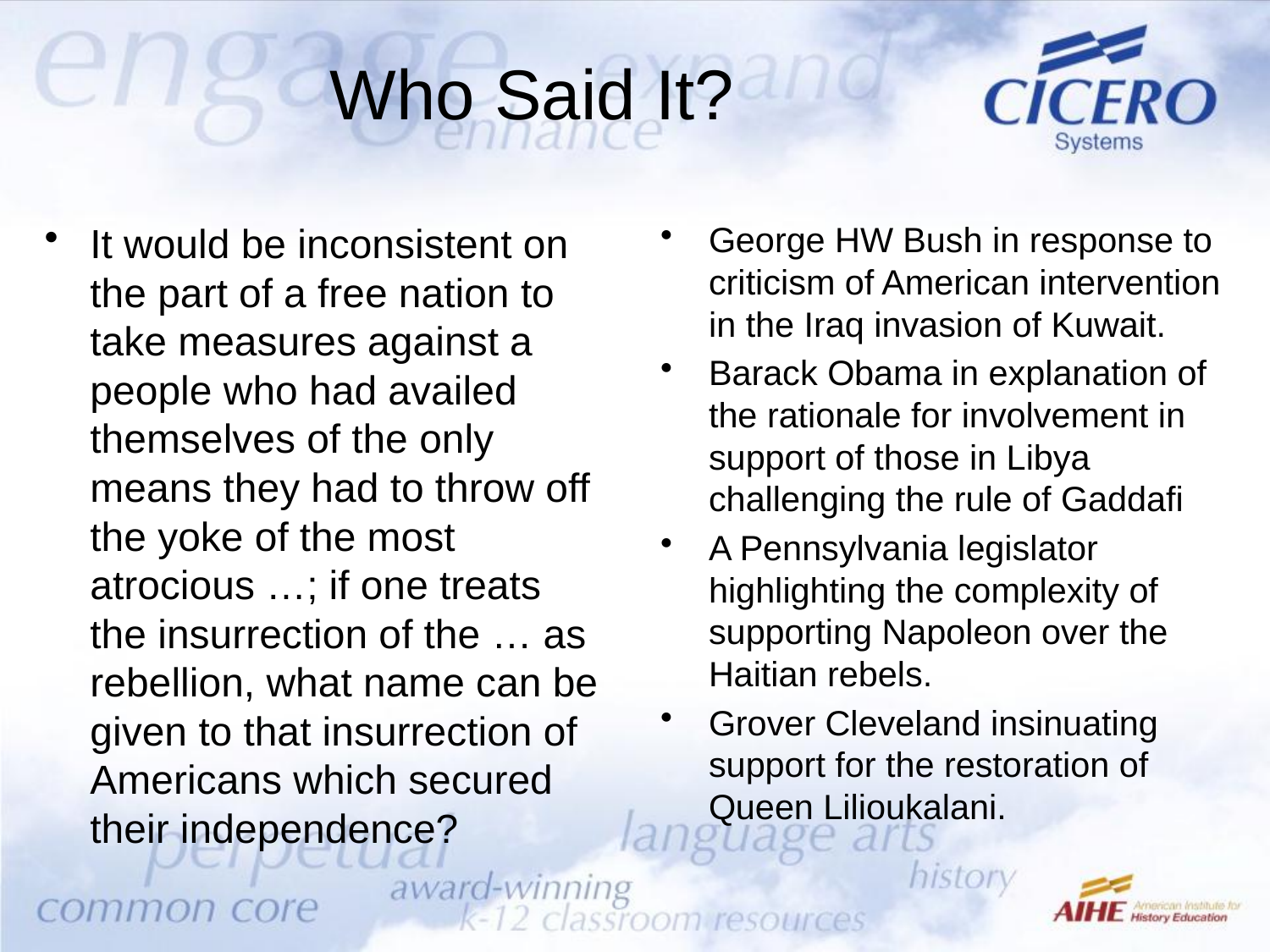

# Who Said It?
It would be inconsistent on the part of a free nation to take measures against a people who had availed themselves of the only means they had to throw off the yoke of the most atrocious …; if one treats the insurrection of the … as rebellion, what name can be given to that insurrection of Americans which secured their independence?
George HW Bush in response to criticism of American intervention in the Iraq invasion of Kuwait.
Barack Obama in explanation of the rationale for involvement in support of those in Libya challenging the rule of Gaddafi
A Pennsylvania legislator highlighting the complexity of supporting Napoleon over the Haitian rebels.
Grover Cleveland insinuating support for the restoration of Queen Lilioukalani.